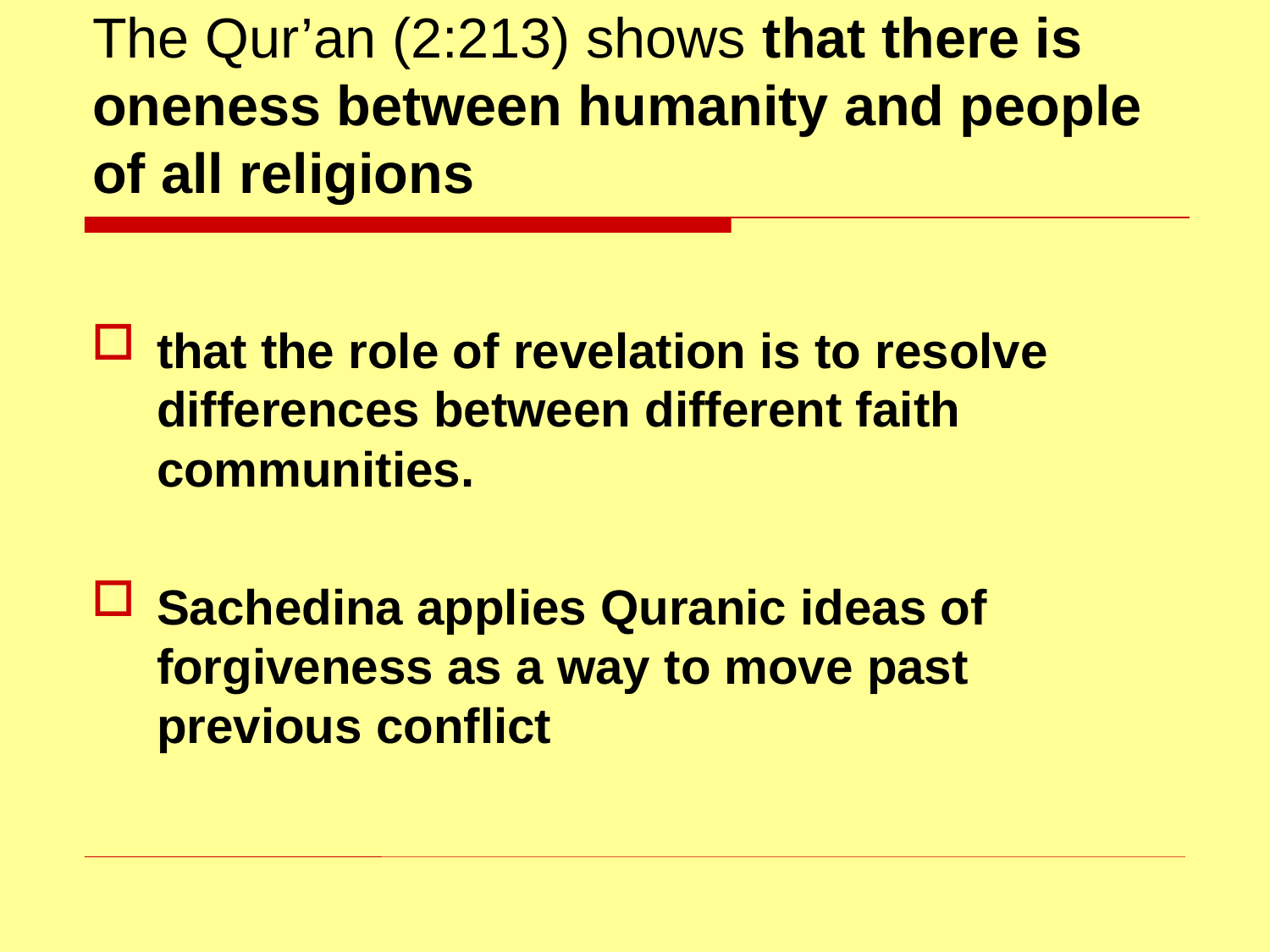

# The Qur’an (2:213) shows that there is oneness between humanity and people of all religions

that the role of revelation is to resolve differences between different faith communities.

Sachedina applies Quranic ideas of forgiveness as a way to move past previous conflict